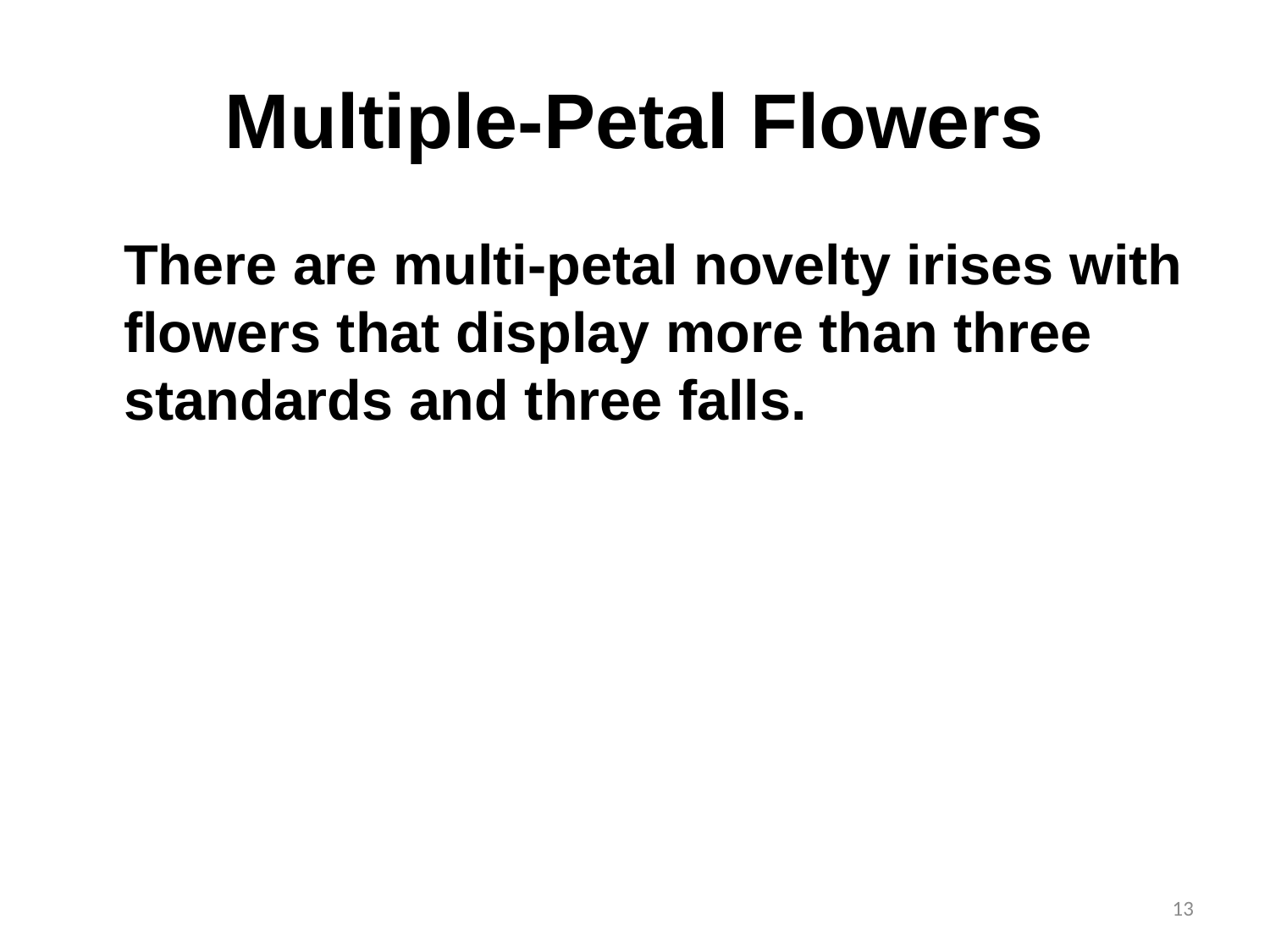

# Multiple-Petal Flowers
	There are multi-petal novelty irises with flowers that display more than three standards and three falls.
13